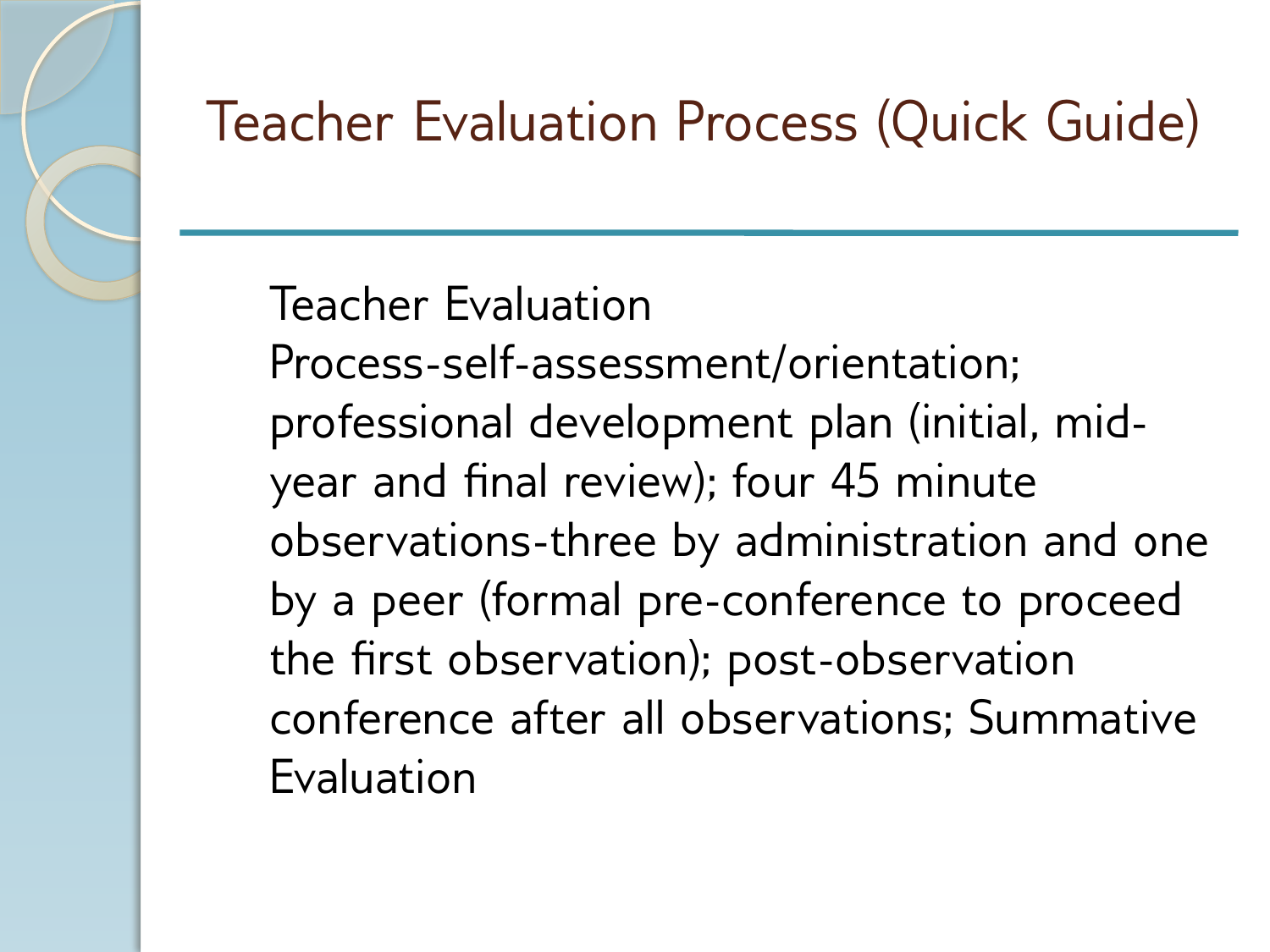

# Teacher Evaluation Process (Quick Guide)
Teacher Evaluation Process-self-assessment/orientation; professional development plan (initial, mid-year and final review); four 45 minute observations-three by administration and one by a peer (formal pre-conference to proceed the first observation); post-observation conference after all observations; Summative Evaluation